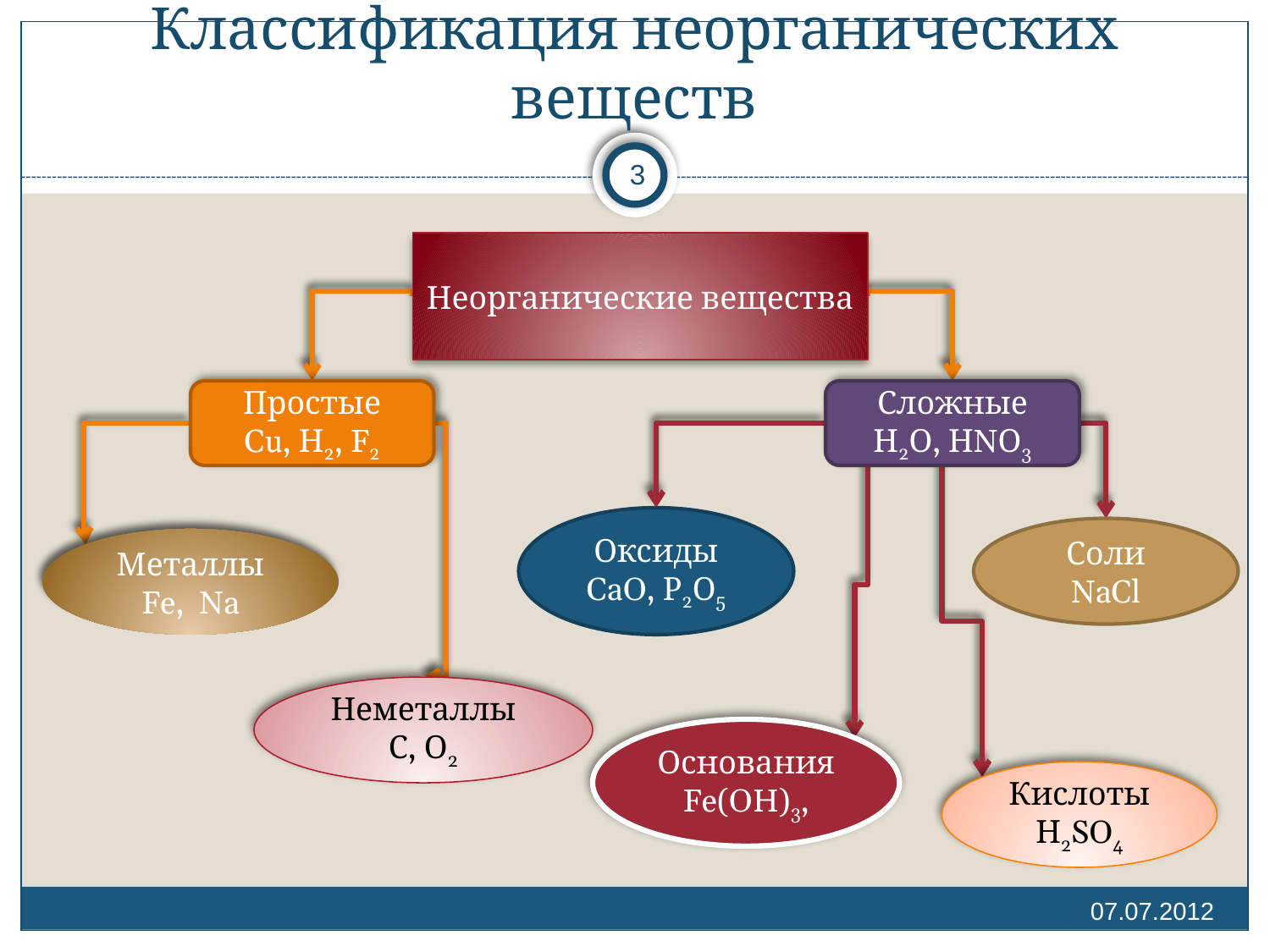

# Классификация неорганических веществ
3

Неорганические вещества
Простые
Cu, Н2, F2
Сложные
Н2О, НNО3
Оксиды
CaO, Р2О5
Соли
NaCl
Металлы
Fe,  Na
Неметаллы
С, О2
Основания
Fe(OH)3,
Кислоты
Н2SO4
07.07.2012